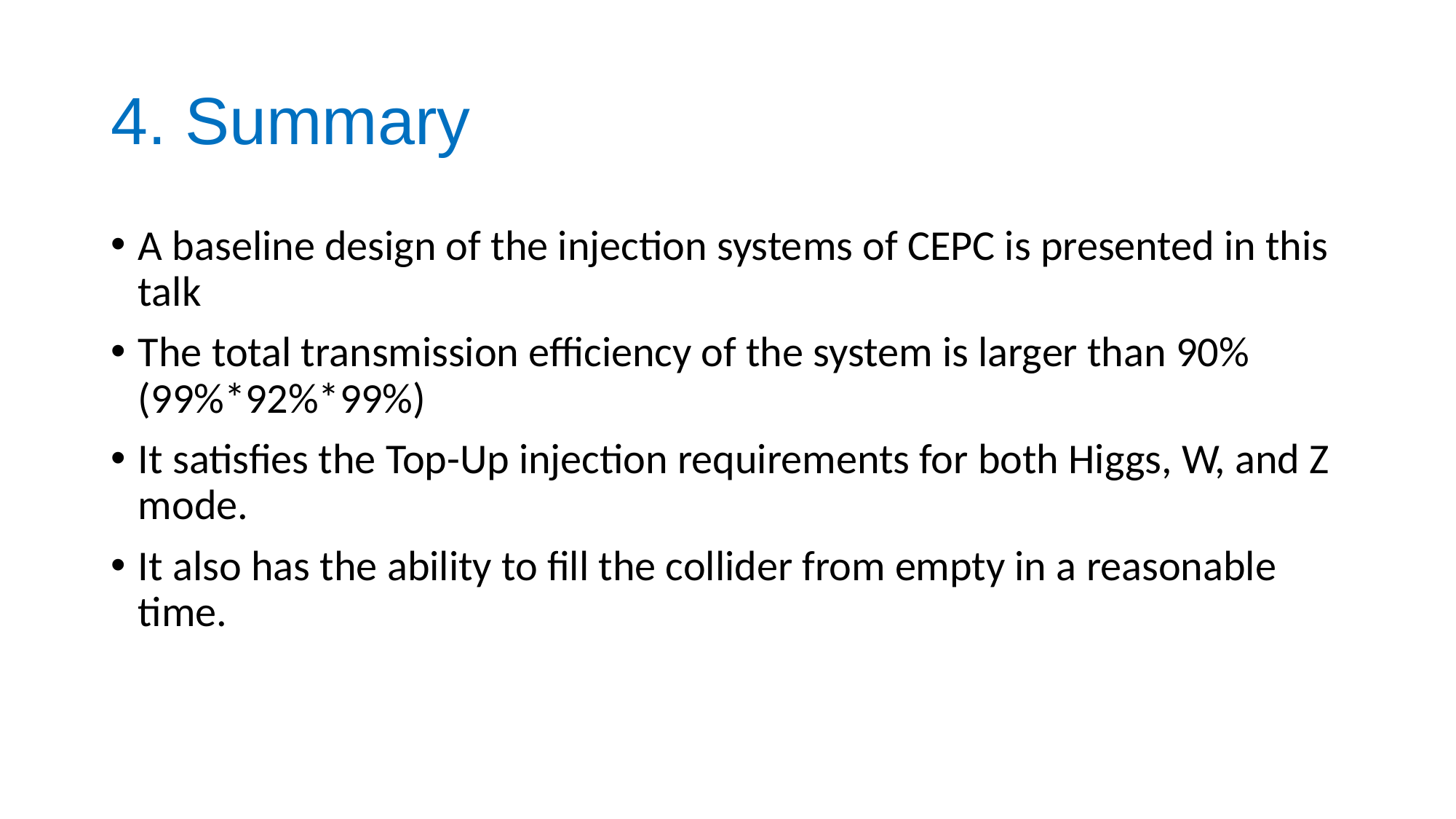

# 4. Summary
A baseline design of the injection systems of CEPC is presented in this talk
The total transmission efficiency of the system is larger than 90% (99%*92%*99%)
It satisfies the Top-Up injection requirements for both Higgs, W, and Z mode.
It also has the ability to fill the collider from empty in a reasonable time.